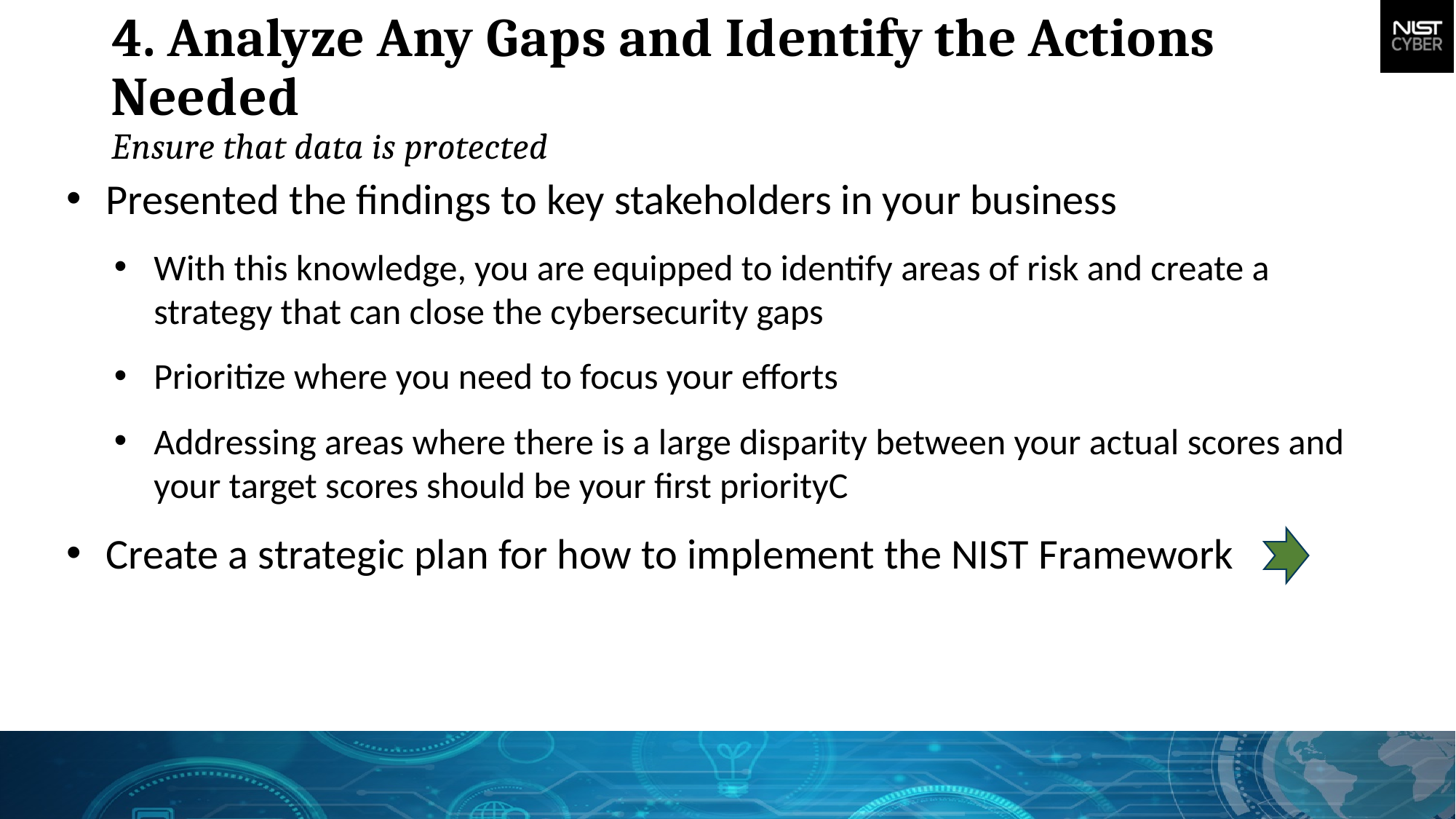

4. Analyze Any Gaps and Identify the Actions Needed
Ensure that data is protected
Presented the findings to key stakeholders in your business
With this knowledge, you are equipped to identify areas of risk and create a strategy that can close the cybersecurity gaps
Prioritize where you need to focus your efforts
Addressing areas where there is a large disparity between your actual scores and your target scores should be your first priorityC
Create a strategic plan for how to implement the NIST Framework